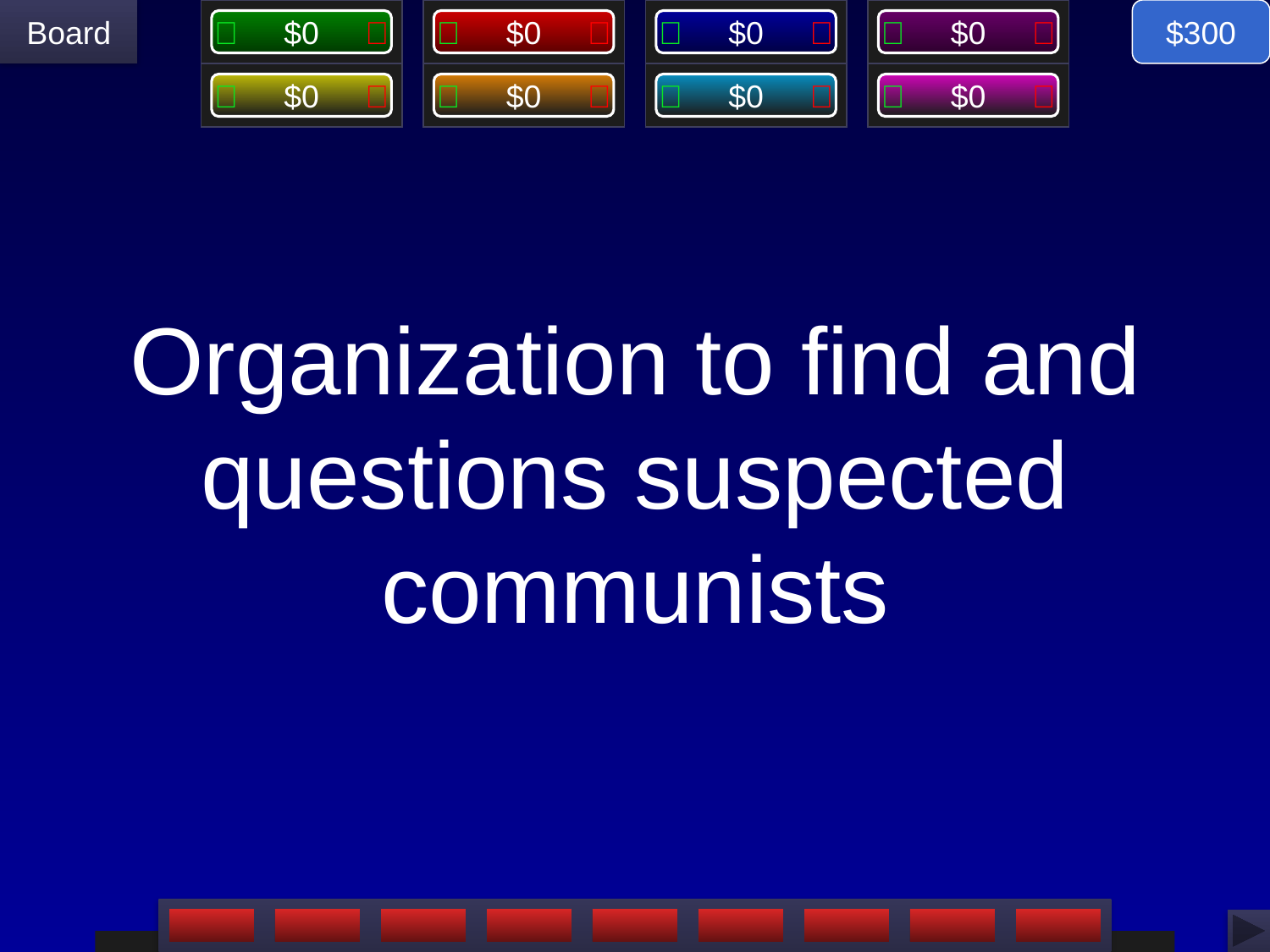

$300
# Organization to find and questions suspected communists